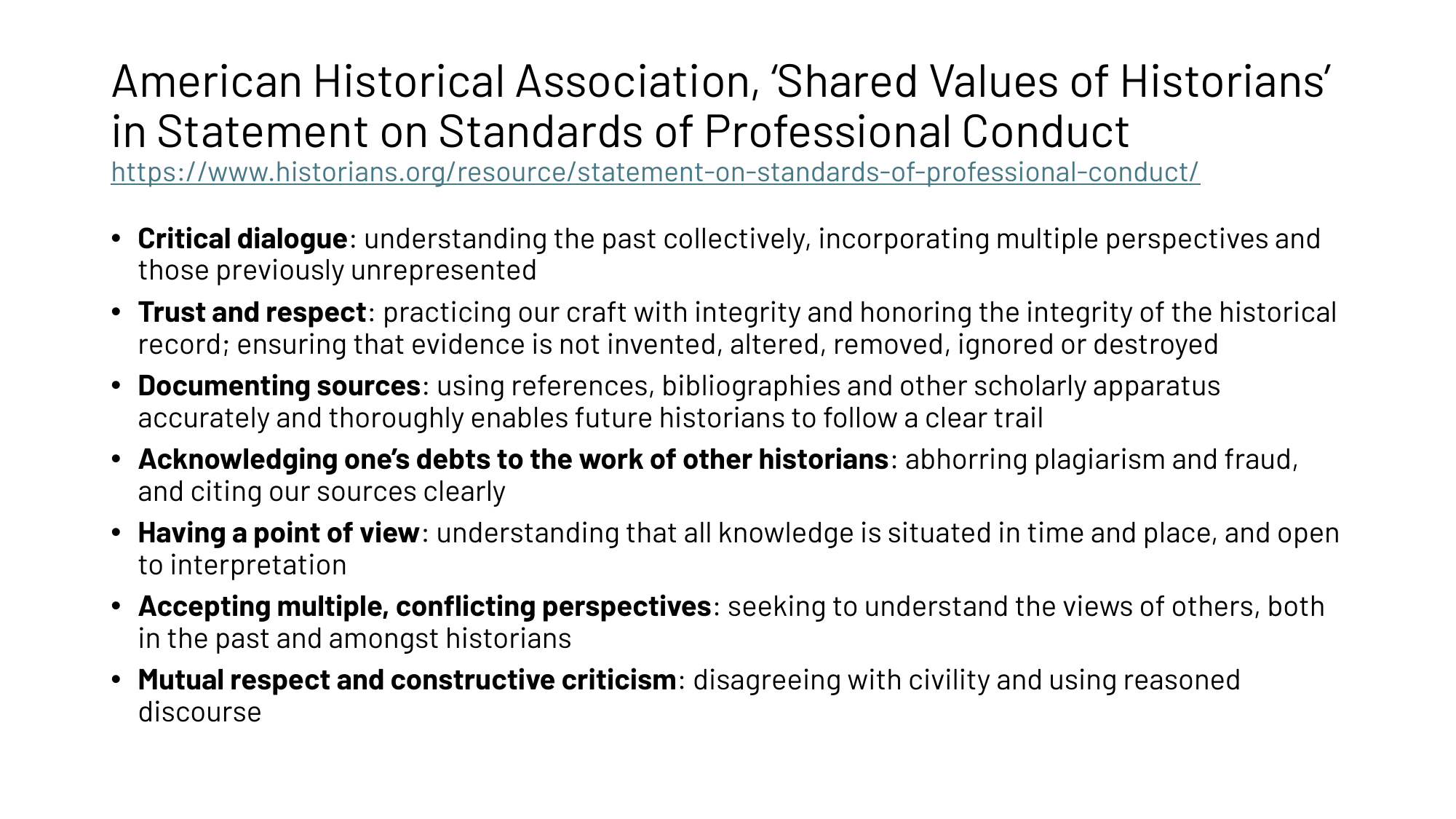

# American Historical Association, ‘Shared Values of Historians’ in Statement on Standards of Professional Conduct https://www.historians.org/resource/statement-on-standards-of-professional-conduct/
Critical dialogue: understanding the past collectively, incorporating multiple perspectives and those previously unrepresented
Trust and respect: practicing our craft with integrity and honoring the integrity of the historical record; ensuring that evidence is not invented, altered, removed, ignored or destroyed
Documenting sources: using references, bibliographies and other scholarly apparatus accurately and thoroughly enables future historians to follow a clear trail
Acknowledging one’s debts to the work of other historians: abhorring plagiarism and fraud, and citing our sources clearly
Having a point of view: understanding that all knowledge is situated in time and place, and open to interpretation
Accepting multiple, conflicting perspectives: seeking to understand the views of others, both in the past and amongst historians
Mutual respect and constructive criticism: disagreeing with civility and using reasoned discourse